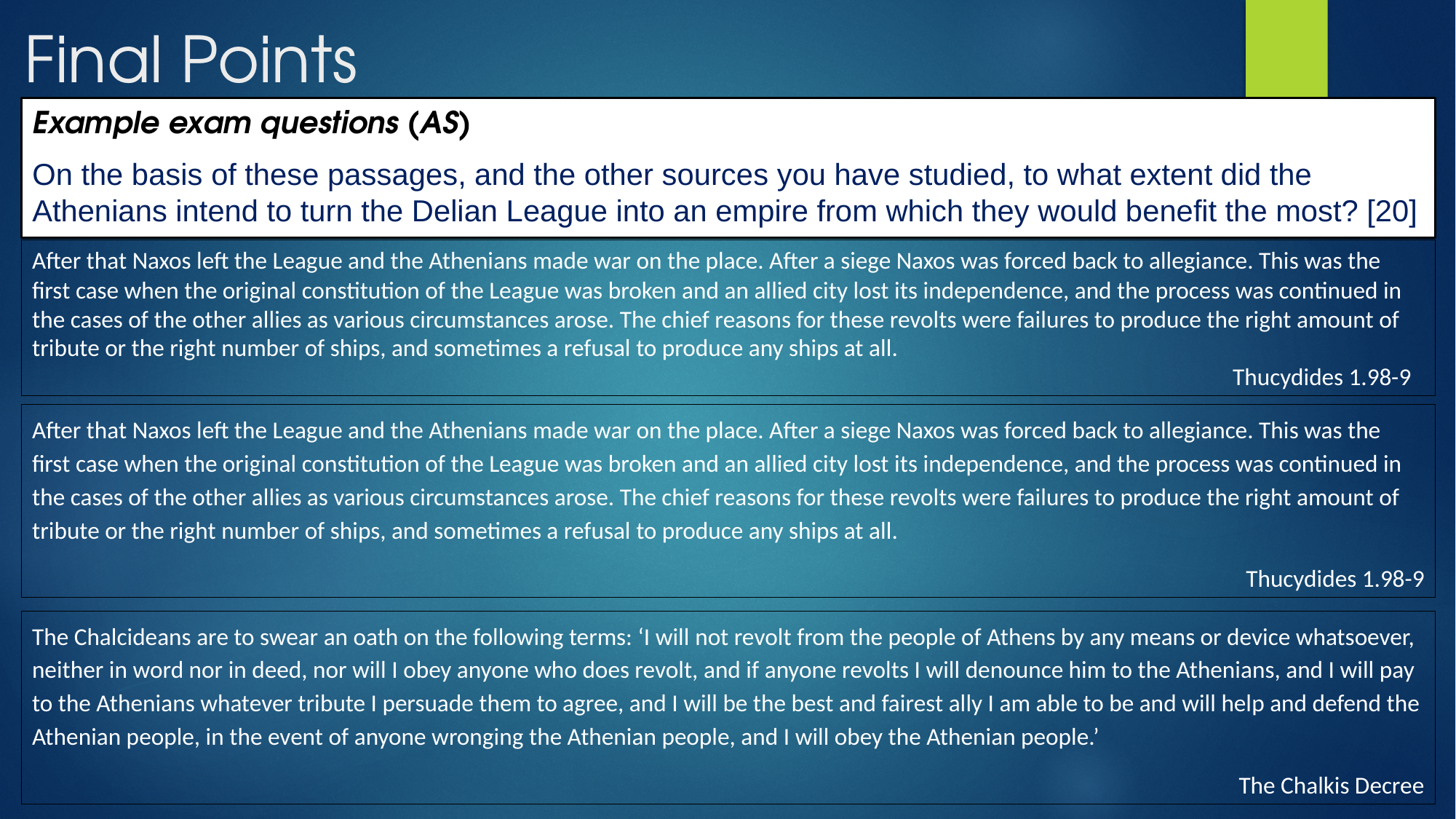

# Final Points
Example exam questions (AS)
On the basis of these passages, and the other sources you have studied, to what extent did the Athenians intend to turn the Delian League into an empire from which they would benefit the most? [20]
After that Naxos left the League and the Athenians made war on the place. After a siege Naxos was forced back to allegiance. This was the first case when the original constitution of the League was broken and an allied city lost its independence, and the process was continued in the cases of the other allies as various circumstances arose. The chief reasons for these revolts were failures to produce the right amount of tribute or the right number of ships, and sometimes a refusal to produce any ships at all.
											Thucydides 1.98-9
After that Naxos left the League and the Athenians made war on the place. After a siege Naxos was forced back to allegiance. This was the first case when the original constitution of the League was broken and an allied city lost its independence, and the process was continued in the cases of the other allies as various circumstances arose. The chief reasons for these revolts were failures to produce the right amount of tribute or the right number of ships, and sometimes a refusal to produce any ships at all.
Thucydides 1.98-9
The Chalcideans are to swear an oath on the following terms: ‘I will not revolt from the people of Athens by any means or device whatsoever, neither in word nor in deed, nor will I obey anyone who does revolt, and if anyone revolts I will denounce him to the Athenians, and I will pay to the Athenians whatever tribute I persuade them to agree, and I will be the best and fairest ally I am able to be and will help and defend the Athenian people, in the event of anyone wronging the Athenian people, and I will obey the Athenian people.’
The Chalkis Decree